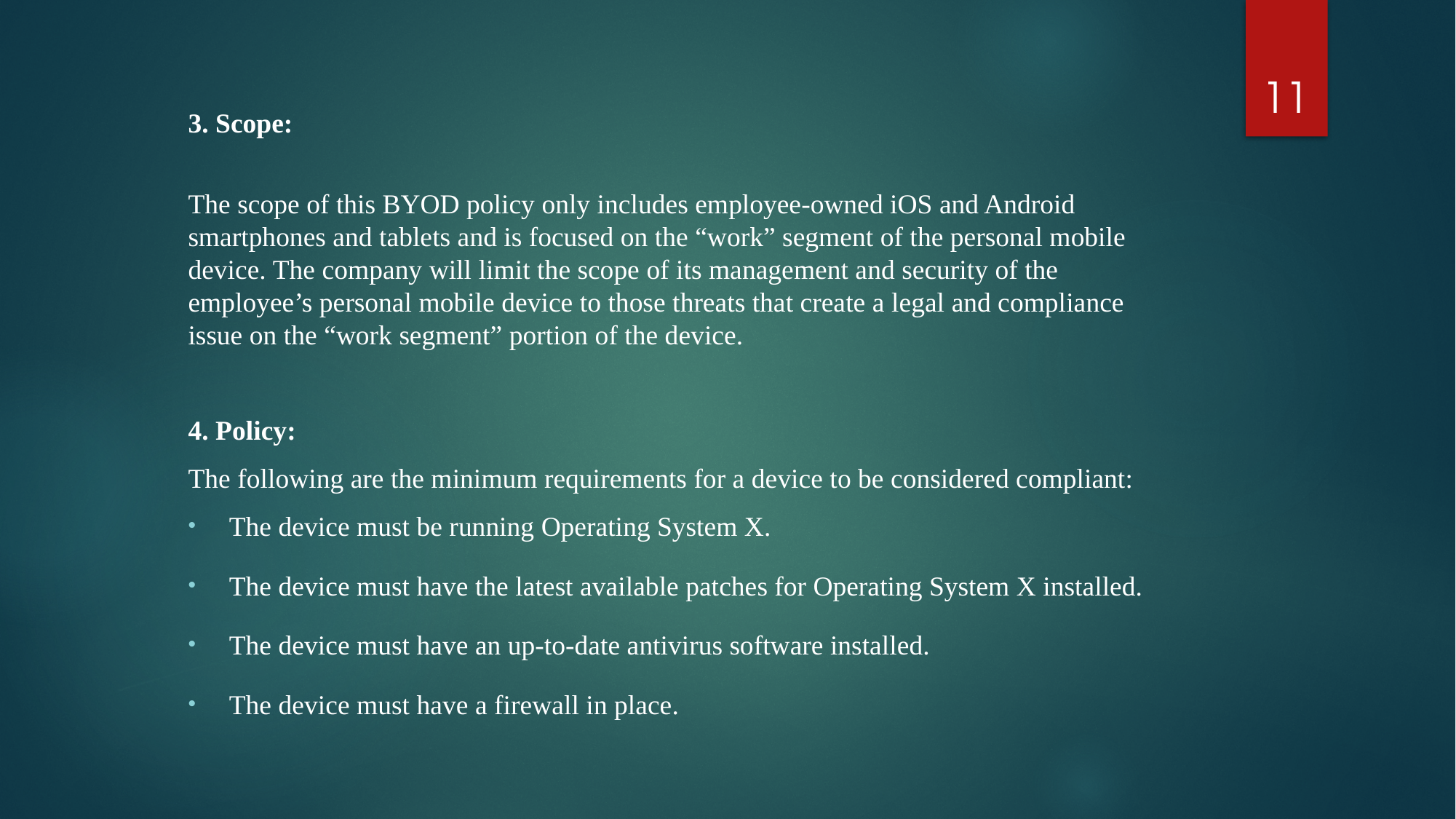

11
3. Scope:
The scope of this BYOD policy only includes employee-owned iOS and Android smartphones and tablets and is focused on the “work” segment of the personal mobile device. The company will limit the scope of its management and security of the employee’s personal mobile device to those threats that create a legal and compliance issue on the “work segment” portion of the device.

4. Policy:
The following are the minimum requirements for a device to be considered compliant:
The device must be running Operating System X.
The device must have the latest available patches for Operating System X installed.
The device must have an up-to-date antivirus software installed.
The device must have a firewall in place.